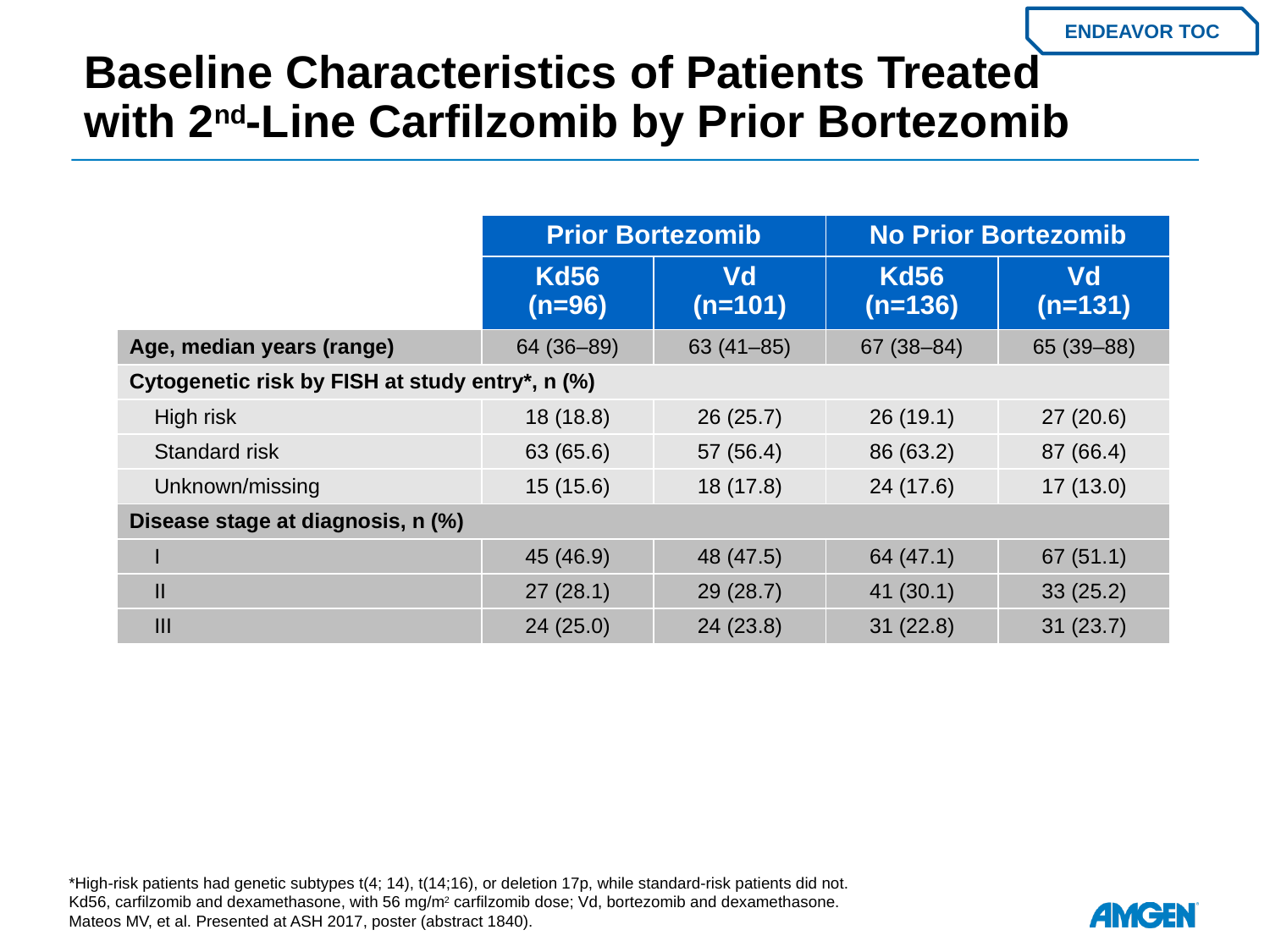

# Baseline Characteristics of Patients Treated with 2nd-Line Carfilzomib by Prior Bortezomib
ENDEAVOR TOC
|  | Prior Bortezomib |  | No Prior Bortezomib |  |
| --- | --- | --- | --- | --- |
|  | Kd56 (n=96) | Vd (n=101) | Kd56 (n=136) | Vd (n=131) |
| Age, median years (range) | 64 (36–89) | 63 (41–85) | 67 (38–84) | 65 (39–88) |
| Cytogenetic risk by FISH at study entry\*, n (%) |  |  |  |  |
| High risk | 18 (18.8) | 26 (25.7) | 26 (19.1) | 27 (20.6) |
| Standard risk | 63 (65.6) | 57 (56.4) | 86 (63.2) | 87 (66.4) |
| Unknown/missing | 15 (15.6) | 18 (17.8) | 24 (17.6) | 17 (13.0) |
| Disease stage at diagnosis, n (%) |  |  |  |  |
| I | 45 (46.9) | 48 (47.5) | 64 (47.1) | 67 (51.1) |
| II | 27 (28.1) | 29 (28.7) | 41 (30.1) | 33 (25.2) |
| III | 24 (25.0) | 24 (23.8) | 31 (22.8) | 31 (23.7) |
*High-risk patients had genetic subtypes t(4; 14), t(14;16), or deletion 17p, while standard-risk patients did not.
Kd56, carfilzomib and dexamethasone, with 56 mg/m2 carfilzomib dose; Vd, bortezomib and dexamethasone.
Mateos MV, et al. Presented at ASH 2017, poster (abstract 1840).